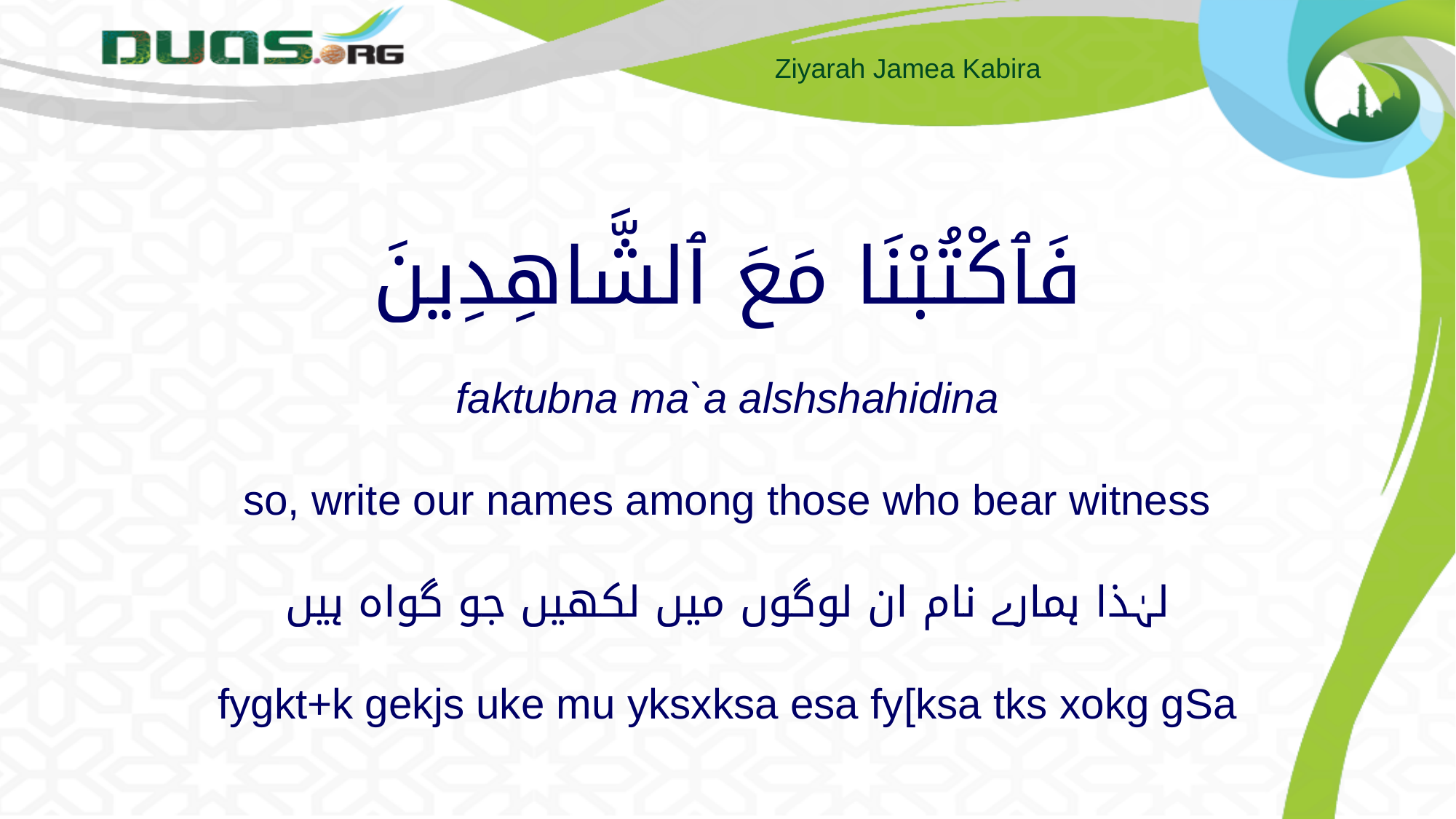

# فَٱكْتُبْنَا مَعَ ٱلشَّاهِدِينَ faktubna ma`a alshshahidina so, write our names among those who bear witness لہٰذا ہمارے نام ان لوگوں میں لکھیں جو گواہ ہیں fygkt+k gekjs uke mu yksxksa esa fy[ksa tks xokg gSa